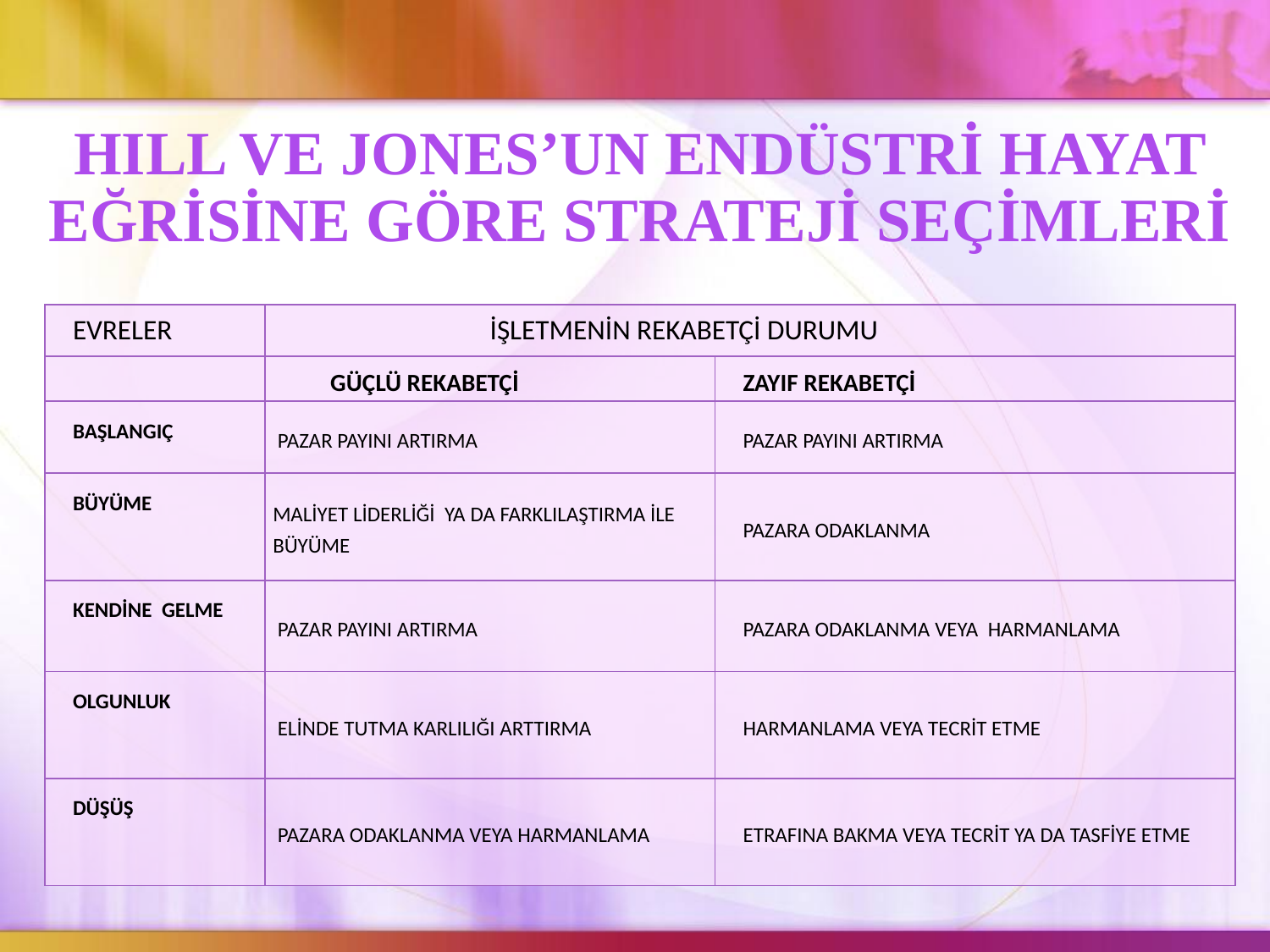

HILL VE JONES’UN ENDÜSTRİ HAYAT EĞRİSİNE GÖRE STRATEJİ SEÇİMLERİ
| EVRELER | İŞLETMENİN REKABETÇİ DURUMU |  |
| --- | --- | --- |
|  | GÜÇLÜ REKABETÇİ | ZAYIF REKABETÇİ |
| BAŞLANGIÇ | PAZAR PAYINI ARTIRMA | PAZAR PAYINI ARTIRMA |
| BÜYÜME | MALİYET LİDERLİĞİ YA DA FARKLILAŞTIRMA İLE BÜYÜME | PAZARA ODAKLANMA |
| KENDİNE GELME | PAZAR PAYINI ARTIRMA | PAZARA ODAKLANMA VEYA HARMANLAMA |
| OLGUNLUK | ELİNDE TUTMA KARLILIĞI ARTTIRMA | HARMANLAMA VEYA TECRİT ETME |
| DÜŞÜŞ | PAZARA ODAKLANMA VEYA HARMANLAMA | ETRAFINA BAKMA VEYA TECRİT YA DA TASFİYE ETME |